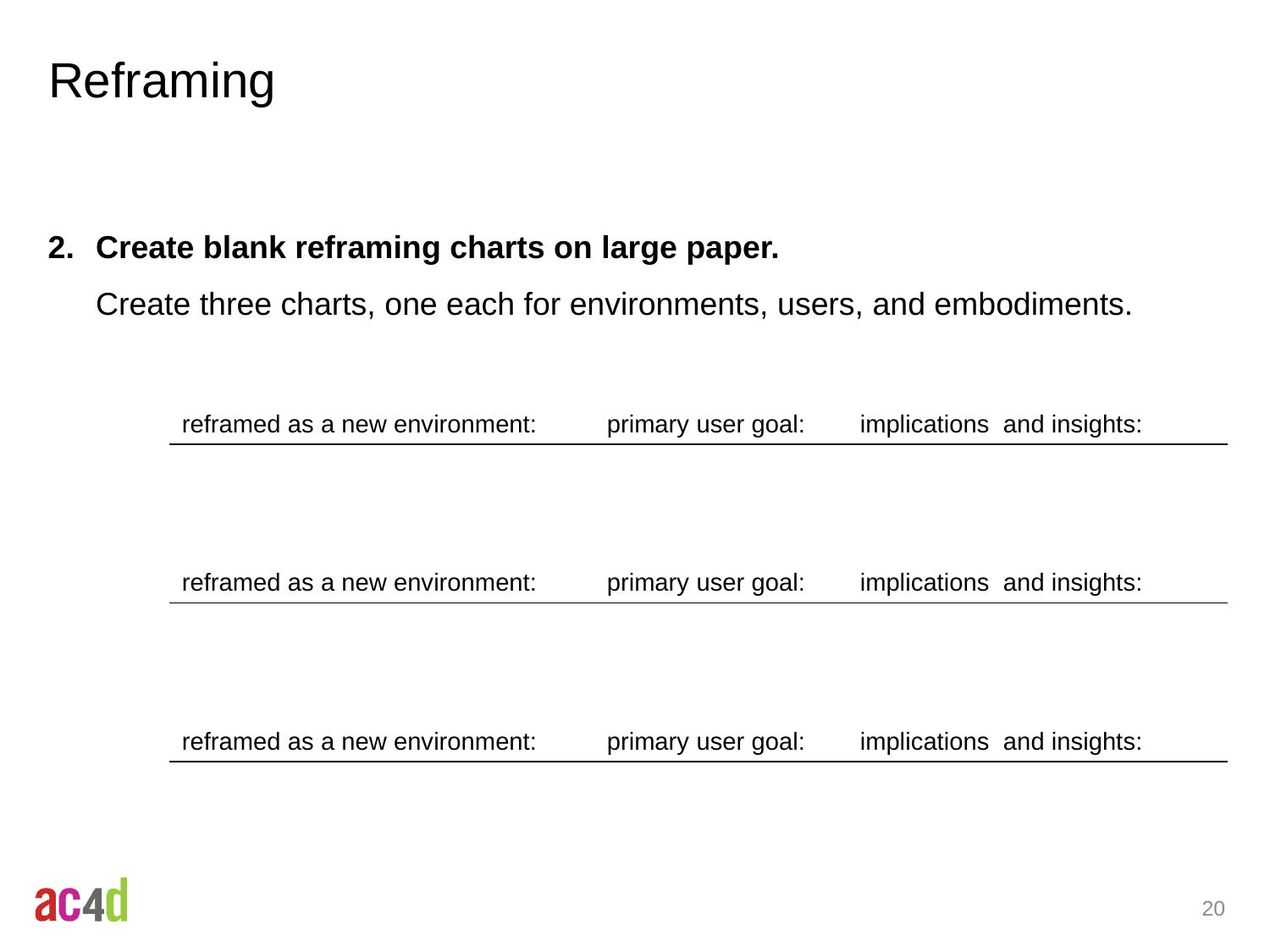

# Reframing
Create blank reframing charts on large paper.
Create three charts, one each for environments, users, and embodiments.
reframed as a new environment:
primary user goal:
implications  and insights:
reframed as a new environment:
primary user goal:
implications  and insights:
reframed as a new environment:
primary user goal:
implications  and insights:
20